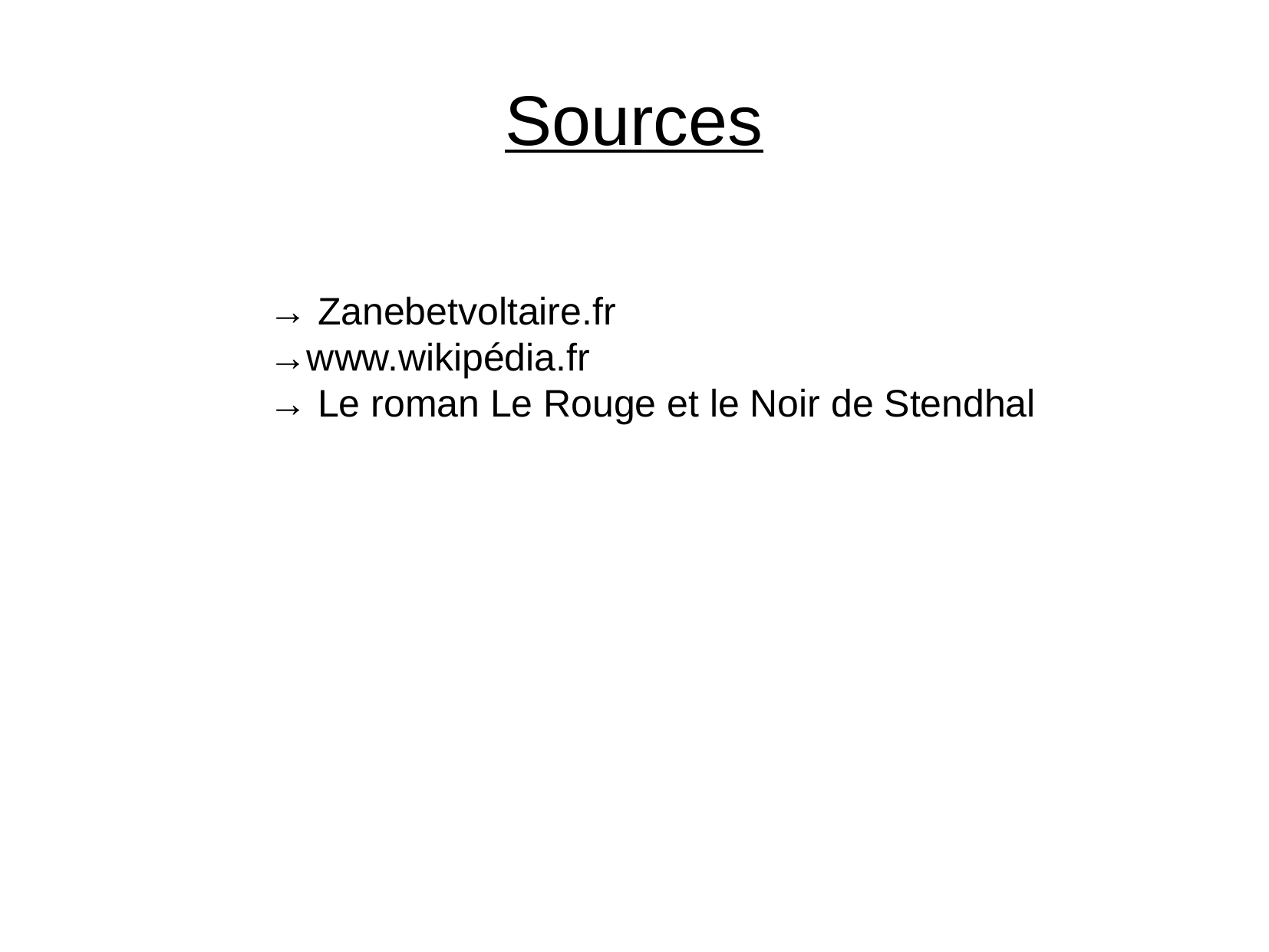

Sources
→ Zanebetvoltaire.fr
→www.wikipédia.fr
→ Le roman Le Rouge et le Noir de Stendhal